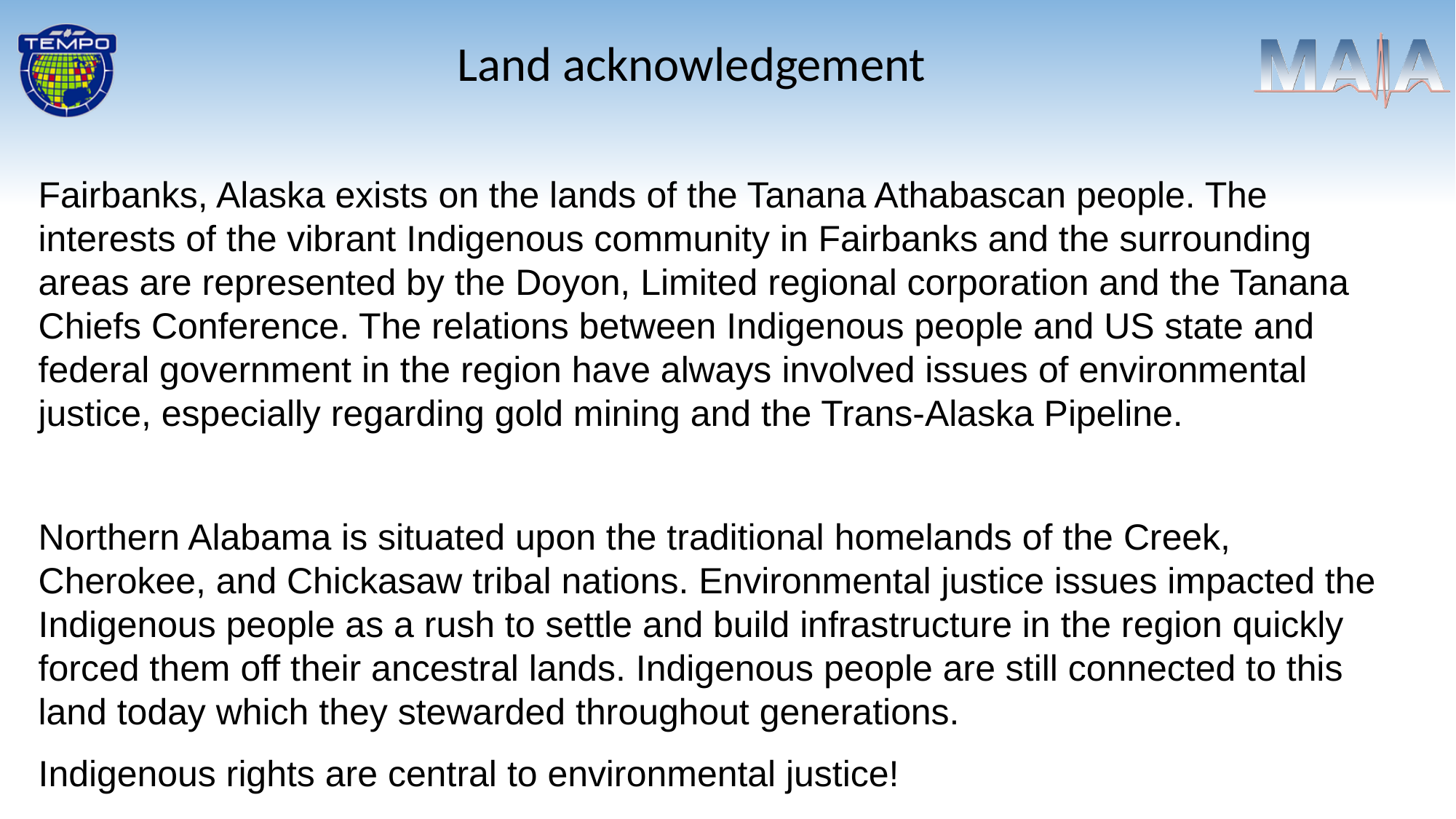

Land acknowledgement
Fairbanks, Alaska exists on the lands of the Tanana Athabascan people. The interests of the vibrant Indigenous community in Fairbanks and the surrounding areas are represented by the Doyon, Limited regional corporation and the Tanana Chiefs Conference. The relations between Indigenous people and US state and federal government in the region have always involved issues of environmental justice, especially regarding gold mining and the Trans-Alaska Pipeline.

Northern Alabama is situated upon the traditional homelands of the Creek, Cherokee, and Chickasaw tribal nations. Environmental justice issues impacted the Indigenous people as a rush to settle and build infrastructure in the region quickly forced them off their ancestral lands. Indigenous people are still connected to this land today which they stewarded throughout generations.
Indigenous rights are central to environmental justice!